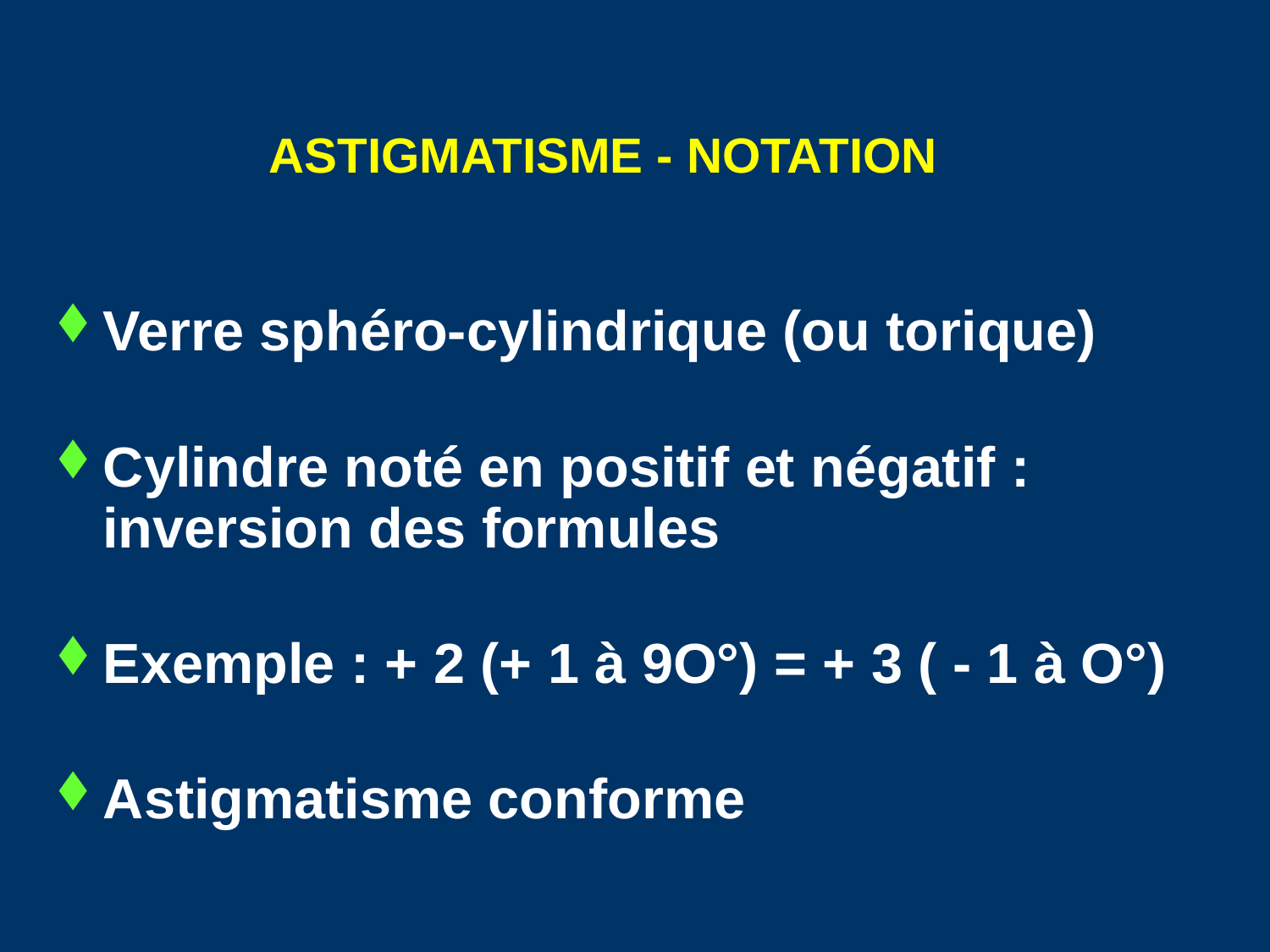

# ASTIGMATISME - NOTATION
Verre sphéro-cylindrique (ou torique)
Cylindre noté en positif et négatif : inversion des formules
Exemple : + 2 (+ 1 à 9O°) = + 3 ( - 1 à O°)
Astigmatisme conforme